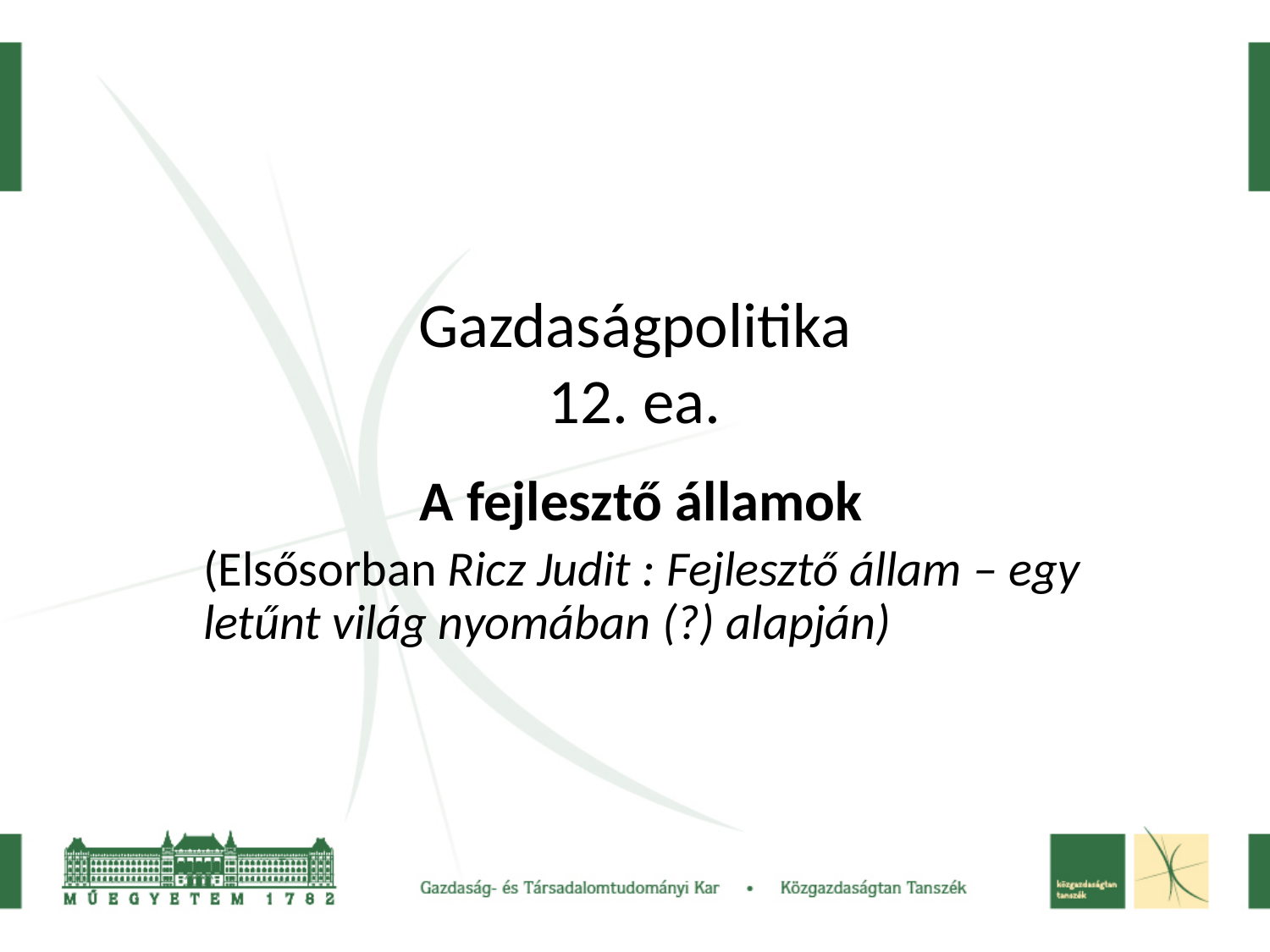

Gazdaságpolitika
12. ea.
A fejlesztő államok
(Elsősorban Ricz Judit : Fejlesztő állam – egy letűnt világ nyomában (?) alapján)